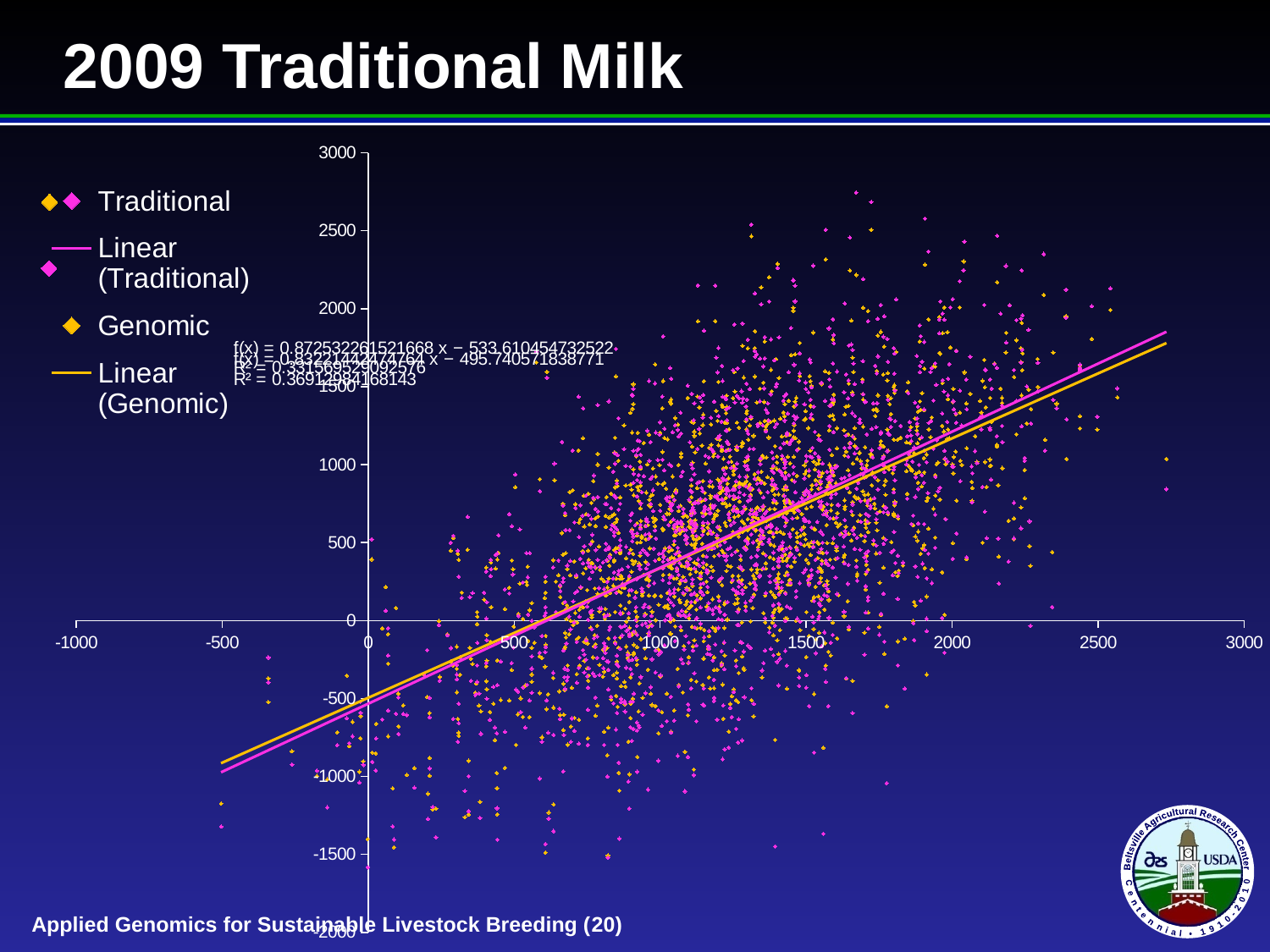

# 2009 Traditional Milk

### Chart

| Category | Traditional | Genomic |
|---|---|---|